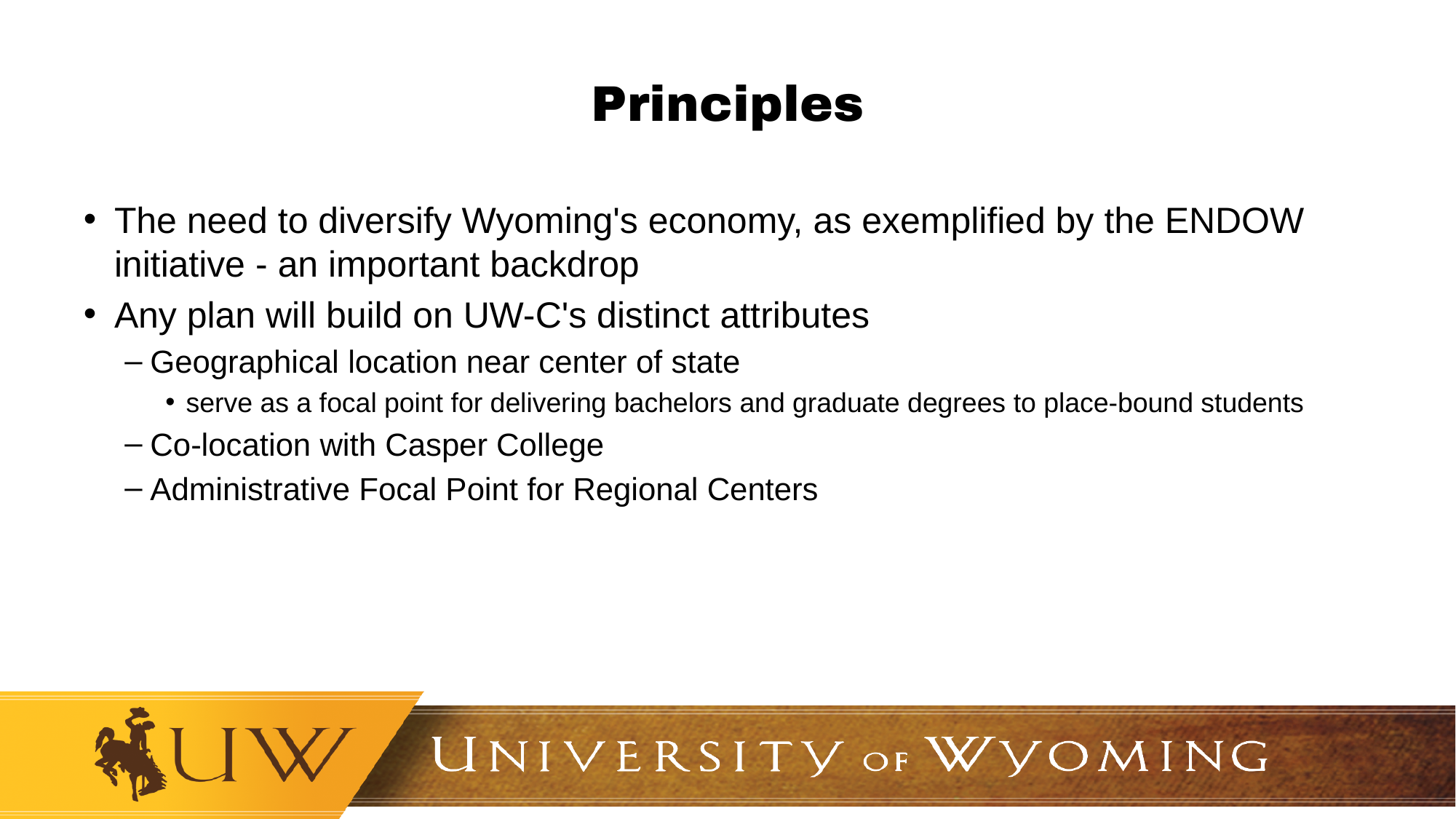

# Principles
The need to diversify Wyoming's economy, as exemplified by the ENDOW initiative - an important backdrop
Any plan will build on UW-C's distinct attributes
Geographical location near center of state
serve as a focal point for delivering bachelors and graduate degrees to place-bound students
Co-location with Casper College
Administrative Focal Point for Regional Centers